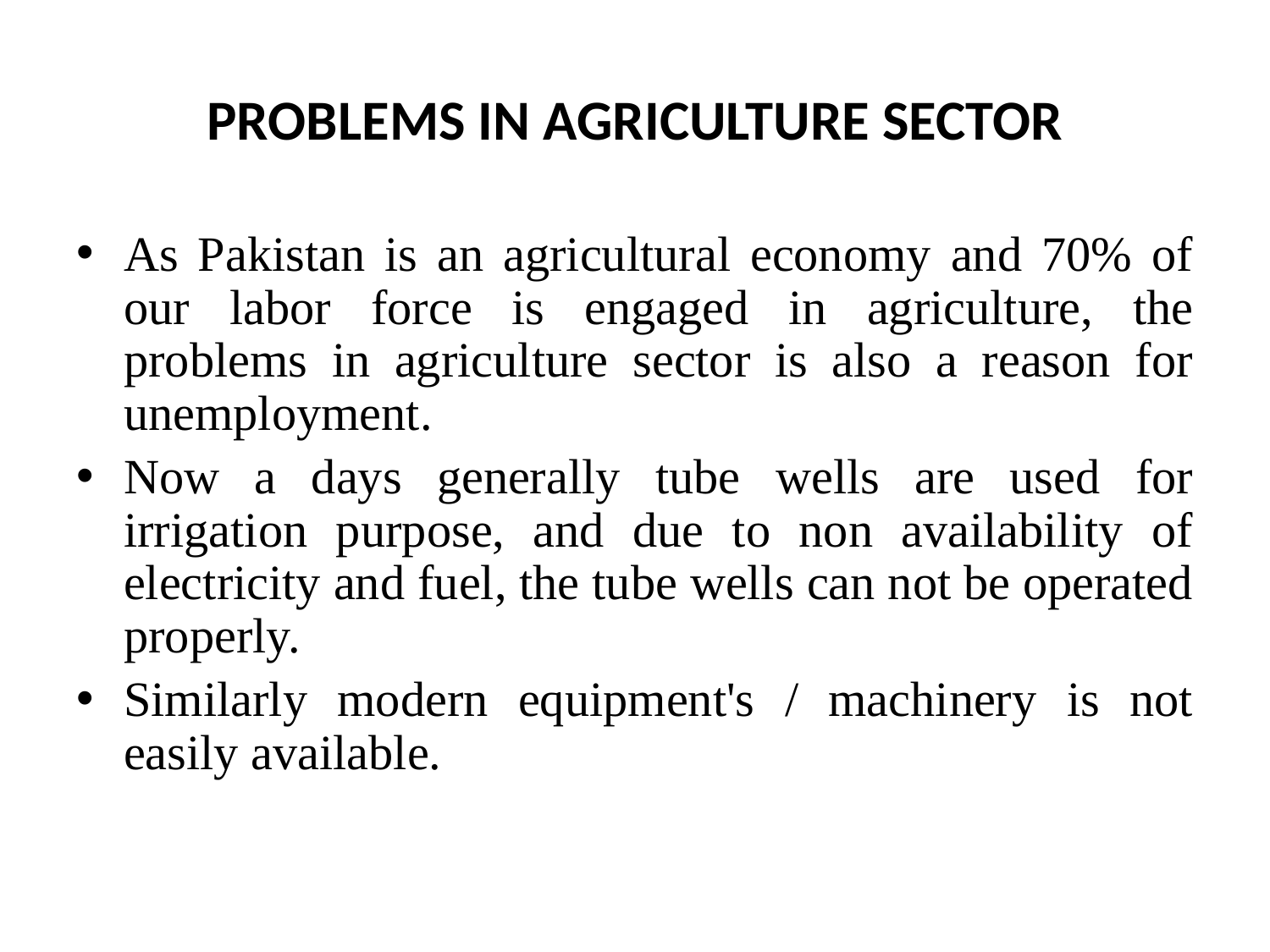

# PROBLEMS IN AGRICULTURE SECTOR
As Pakistan is an agricultural economy and 70% of our labor force is engaged in agriculture, the problems in agriculture sector is also a reason for unemployment.
Now a days generally tube wells are used for irrigation purpose, and due to non availability of electricity and fuel, the tube wells can not be operated properly.
Similarly modern equipment's / machinery is not easily available.
7